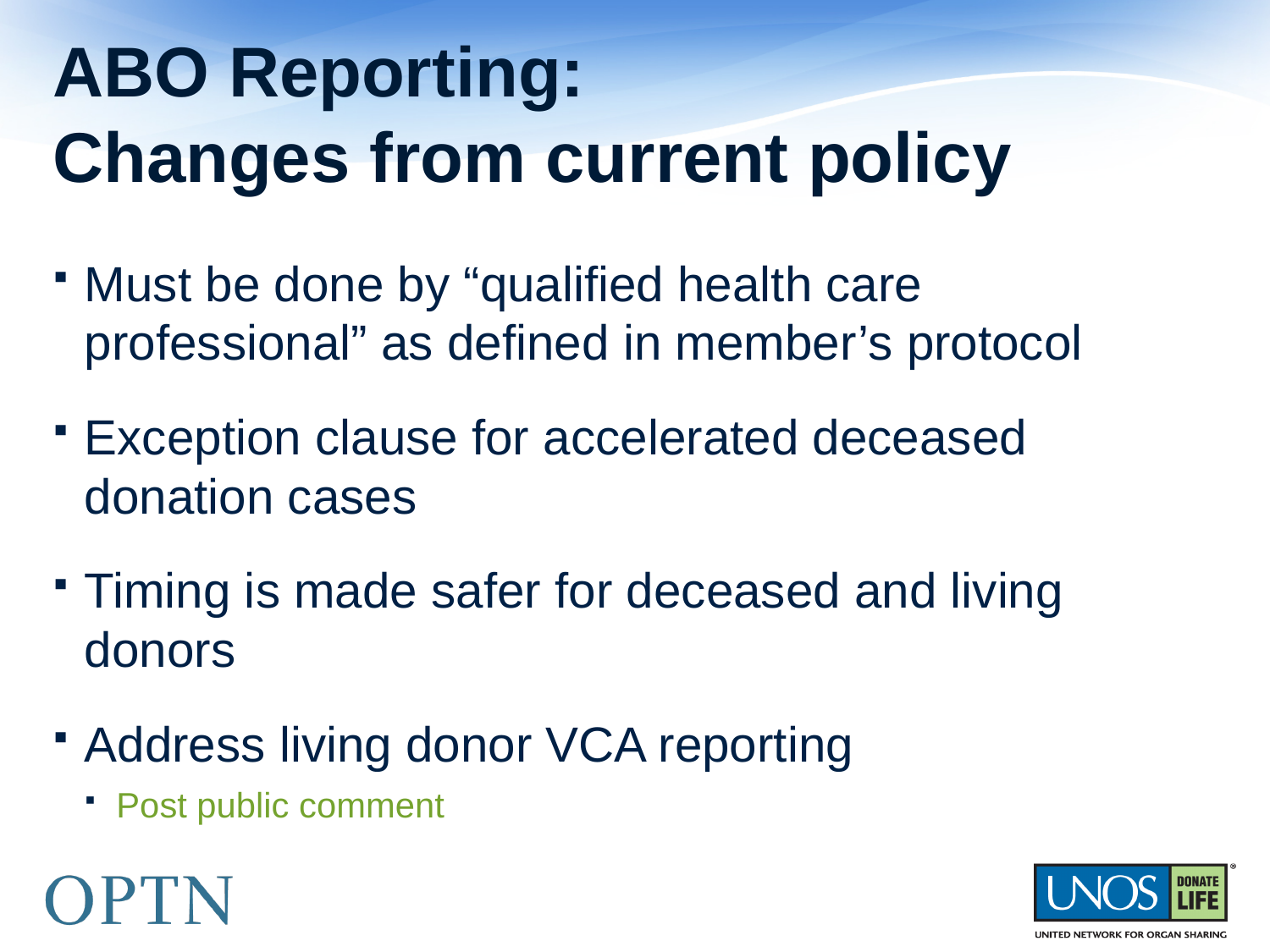

# ABO Reporting:                       Changes from current policy
Must be done by “qualified health care professional” as defined in member’s protocol
Exception clause for accelerated deceased donation cases
Timing is made safer for deceased and living donors
Address living donor VCA reporting
Post public comment